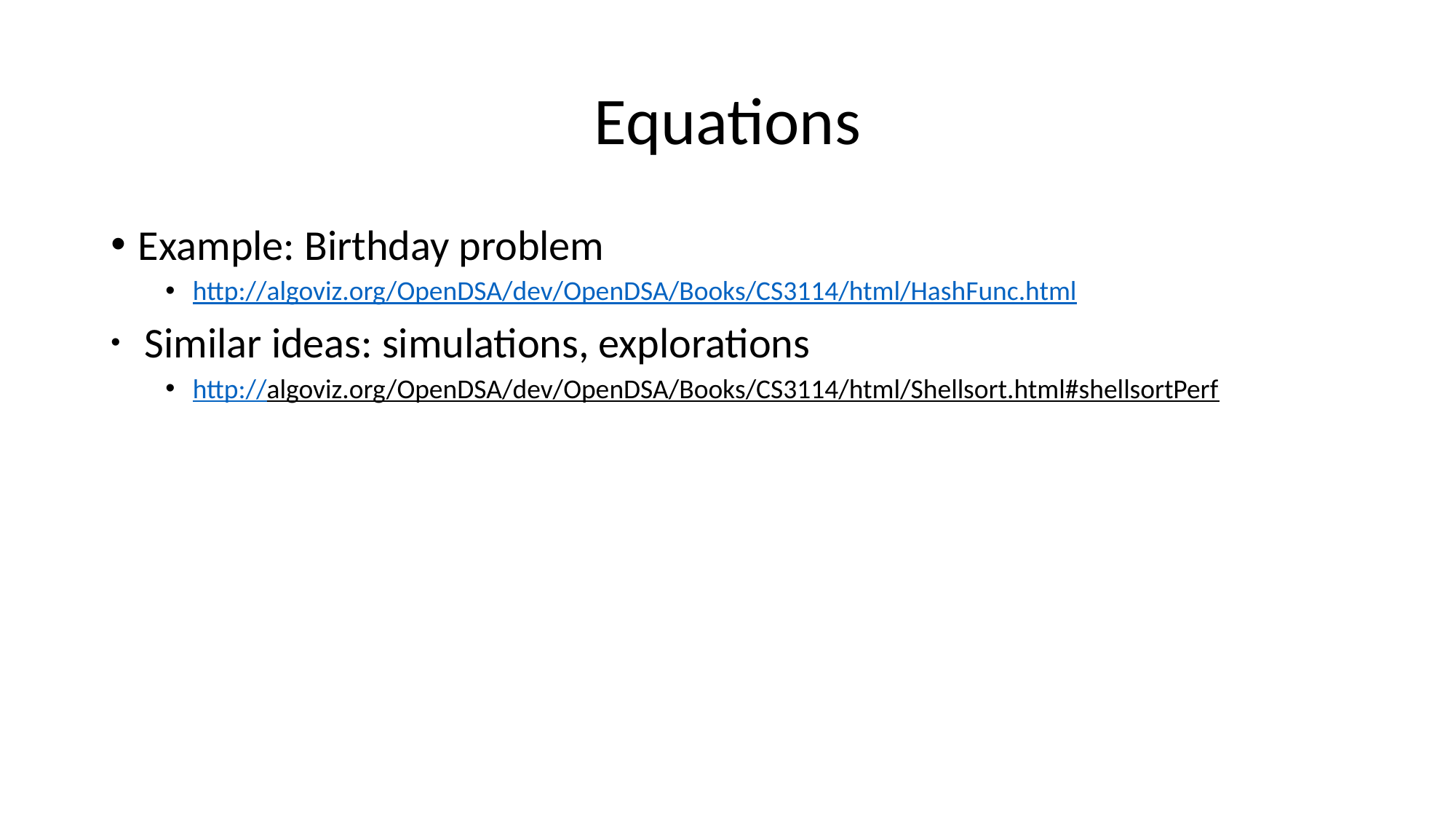

# Equations
Example: Birthday problem
http://algoviz.org/OpenDSA/dev/OpenDSA/Books/CS3114/html/HashFunc.html
 Similar ideas: simulations, explorations
http://algoviz.org/OpenDSA/dev/OpenDSA/Books/CS3114/html/Shellsort.html#shellsortPerf